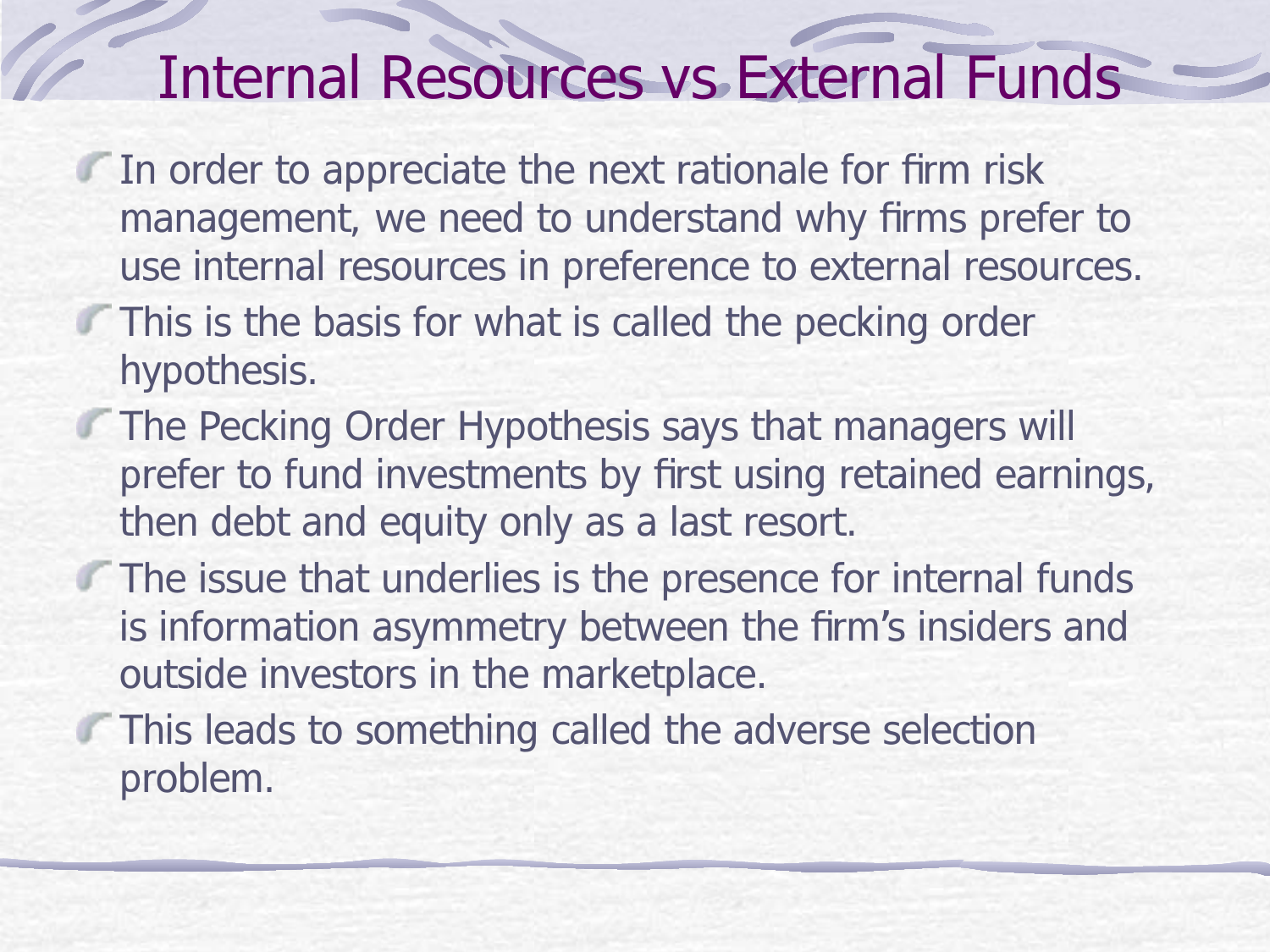

# Internal Resources vs External Funds
In order to appreciate the next rationale for firm risk management, we need to understand why firms prefer to use internal resources in preference to external resources.
This is the basis for what is called the pecking order hypothesis.
The Pecking Order Hypothesis says that managers will prefer to fund investments by first using retained earnings, then debt and equity only as a last resort.
The issue that underlies is the presence for internal funds is information asymmetry between the firm’s insiders and outside investors in the marketplace.
This leads to something called the adverse selection problem.